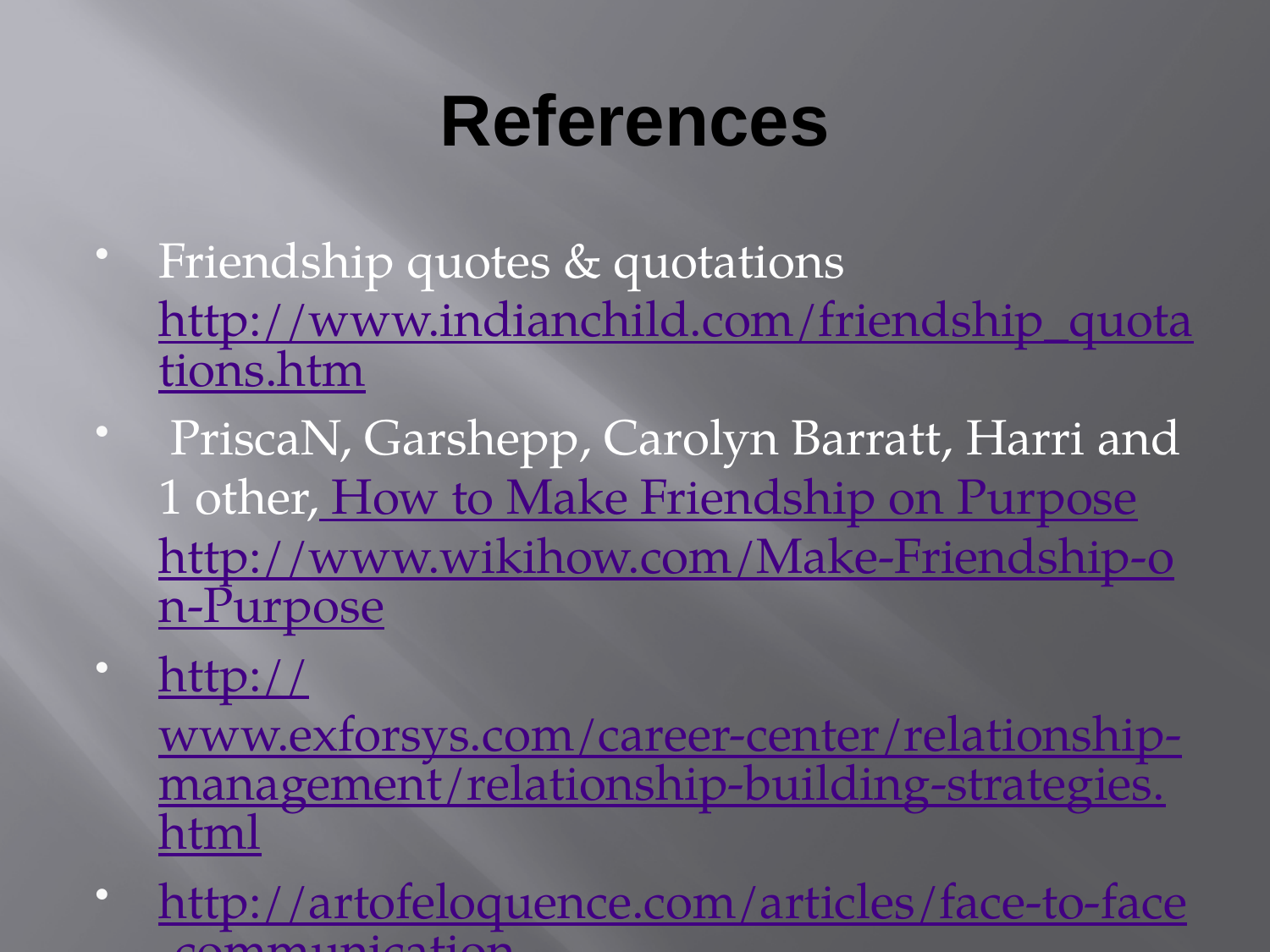

# References
Friendship quotes & quotations http://www.indianchild.com/friendship_quotations.htm
 PriscaN, Garshepp, Carolyn Barratt, Harri and 1 other, How to Make Friendship on Purpose http://www.wikihow.com/Make-Friendship-on-Purpose
http://www.exforsys.com/career-center/relationship-management/relationship-building-strategies.html
http://artofeloquence.com/articles/face-to-face-communication/